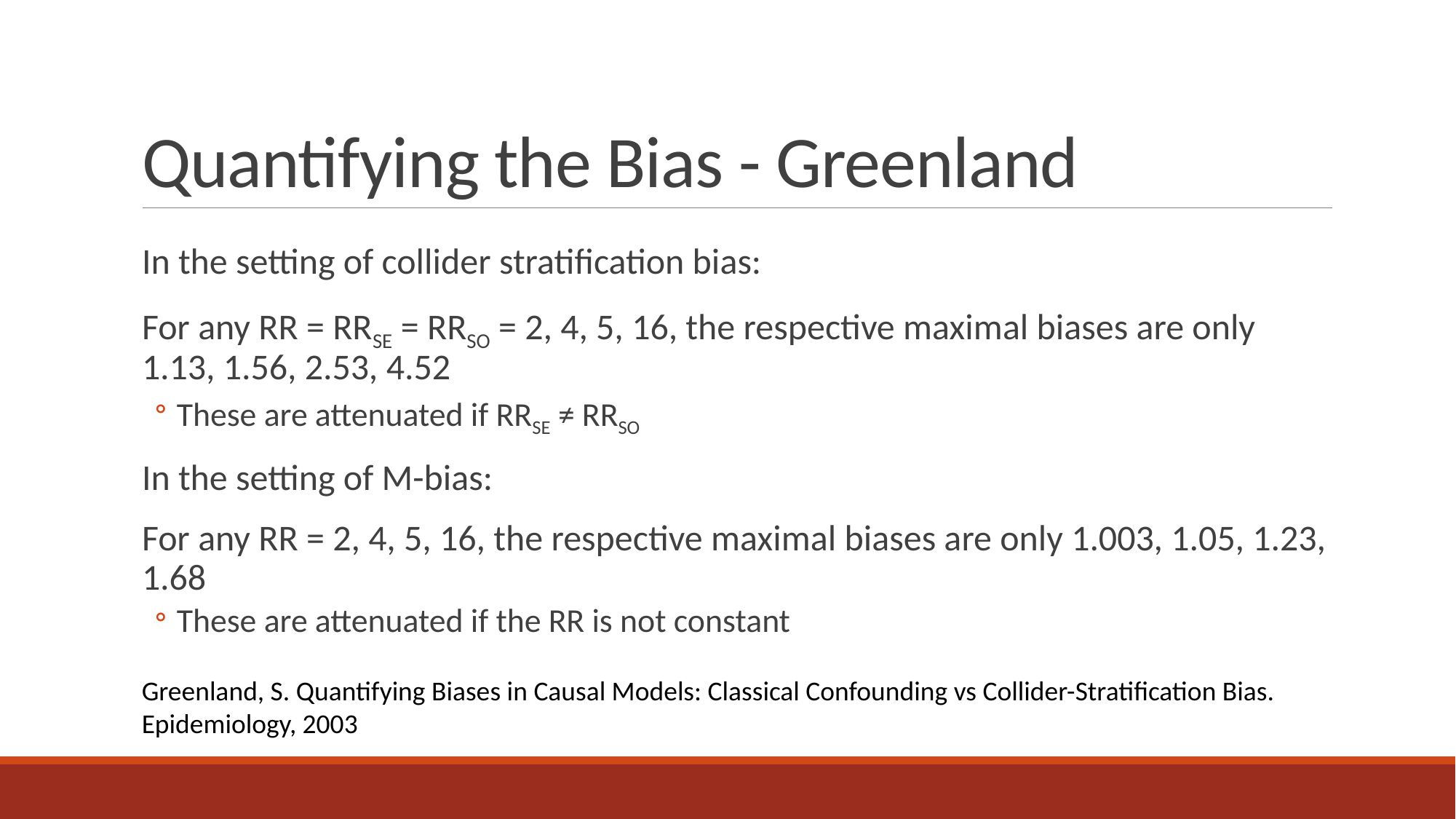

# Quantifying the Bias - Greenland
In the setting of collider stratification bias:
For any RR = RRSE = RRSO = 2, 4, 5, 16, the respective maximal biases are only 1.13, 1.56, 2.53, 4.52
These are attenuated if RRSE ≠ RRSO
In the setting of M-bias:
For any RR = 2, 4, 5, 16, the respective maximal biases are only 1.003, 1.05, 1.23, 1.68
These are attenuated if the RR is not constant

Greenland, S. Quantifying Biases in Causal Models: Classical Confounding vs Collider-Stratification Bias. Epidemiology, 2003